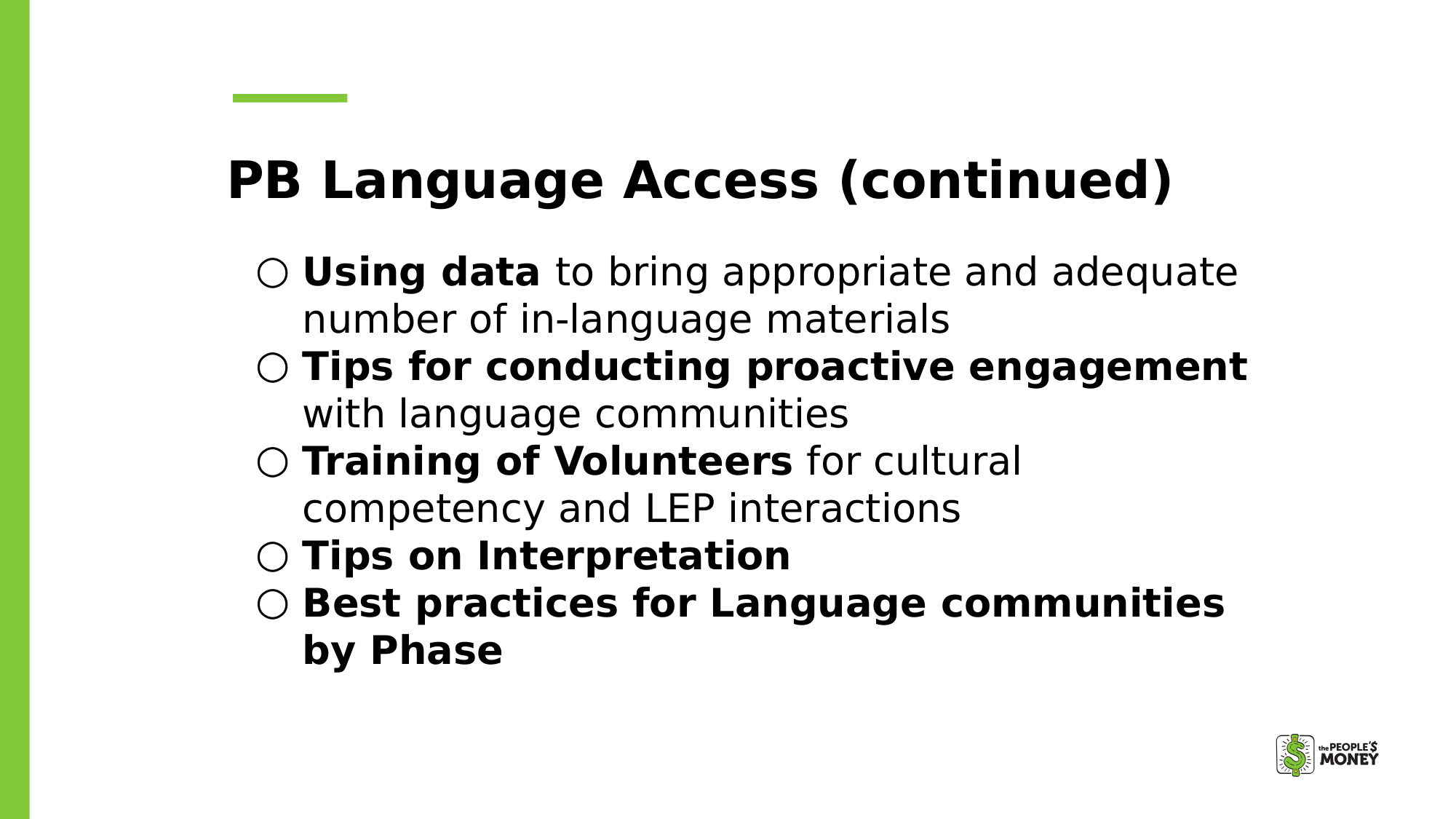

PB Language Access (continued)
Using data to bring appropriate and adequate number of in-language materials
Tips for conducting proactive engagement with language communities
Training of Volunteers for cultural competency and LEP interactions
Tips on Interpretation
Best practices for Language communities by Phase